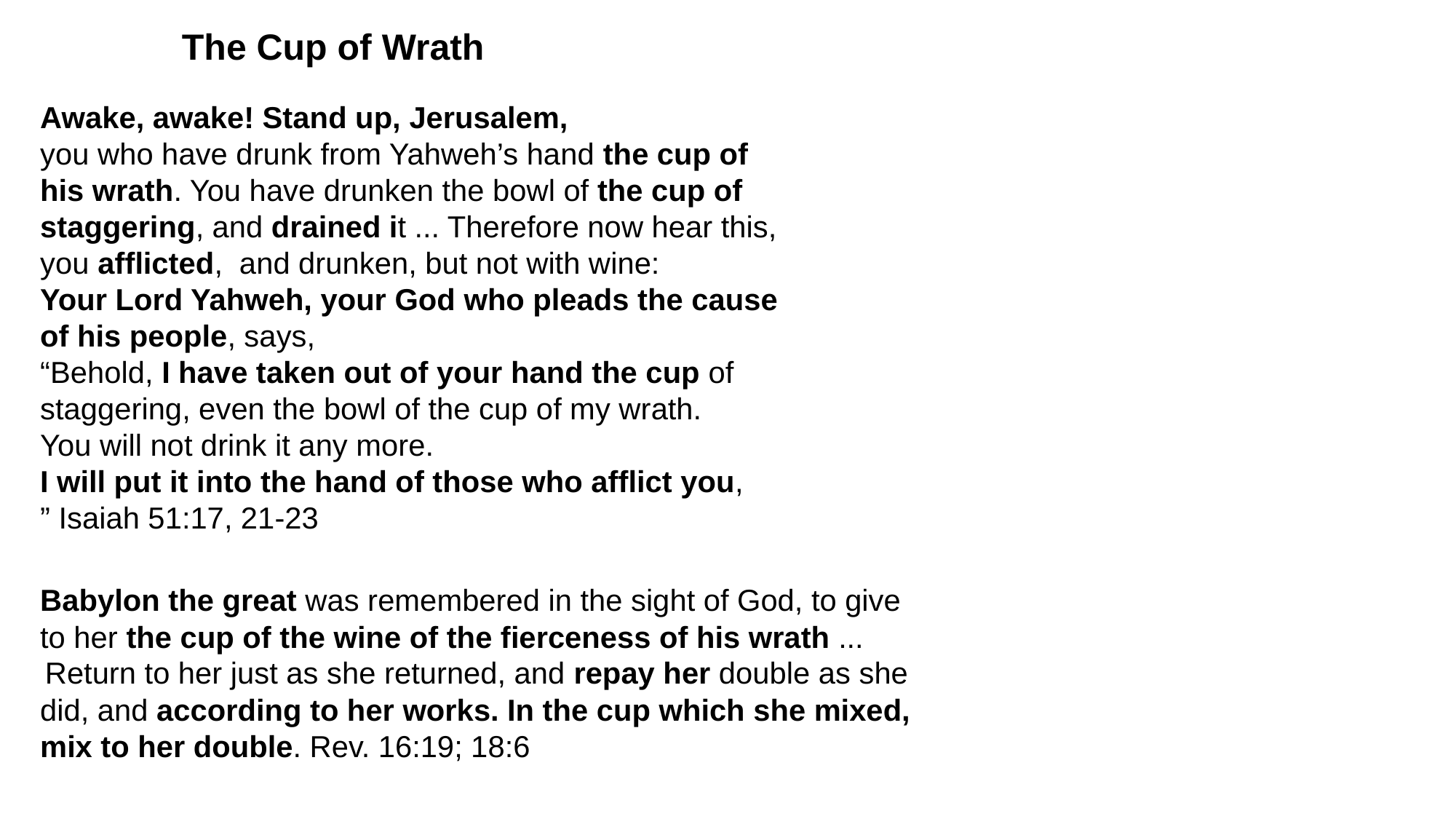

The Cup of Wrath
Awake, awake! Stand up, Jerusalem,
you who have drunk from Yahweh’s hand the cup of
his wrath. You have drunken the bowl of the cup of
staggering, and drained it ... Therefore now hear this,
you afflicted,  and drunken, but not with wine:
Your Lord Yahweh, your God who pleads the cause
of his people, says,
“Behold, I have taken out of your hand the cup of staggering, even the bowl of the cup of my wrath.
You will not drink it any more.
I will put it into the hand of those who afflict you,
” Isaiah 51:17, 21-23
Babylon the great was remembered in the sight of God, to give to her the cup of the wine of the fierceness of his wrath ...  Return to her just as she returned, and repay her double as she did, and according to her works. In the cup which she mixed, mix to her double. Rev. 16:19; 18:6